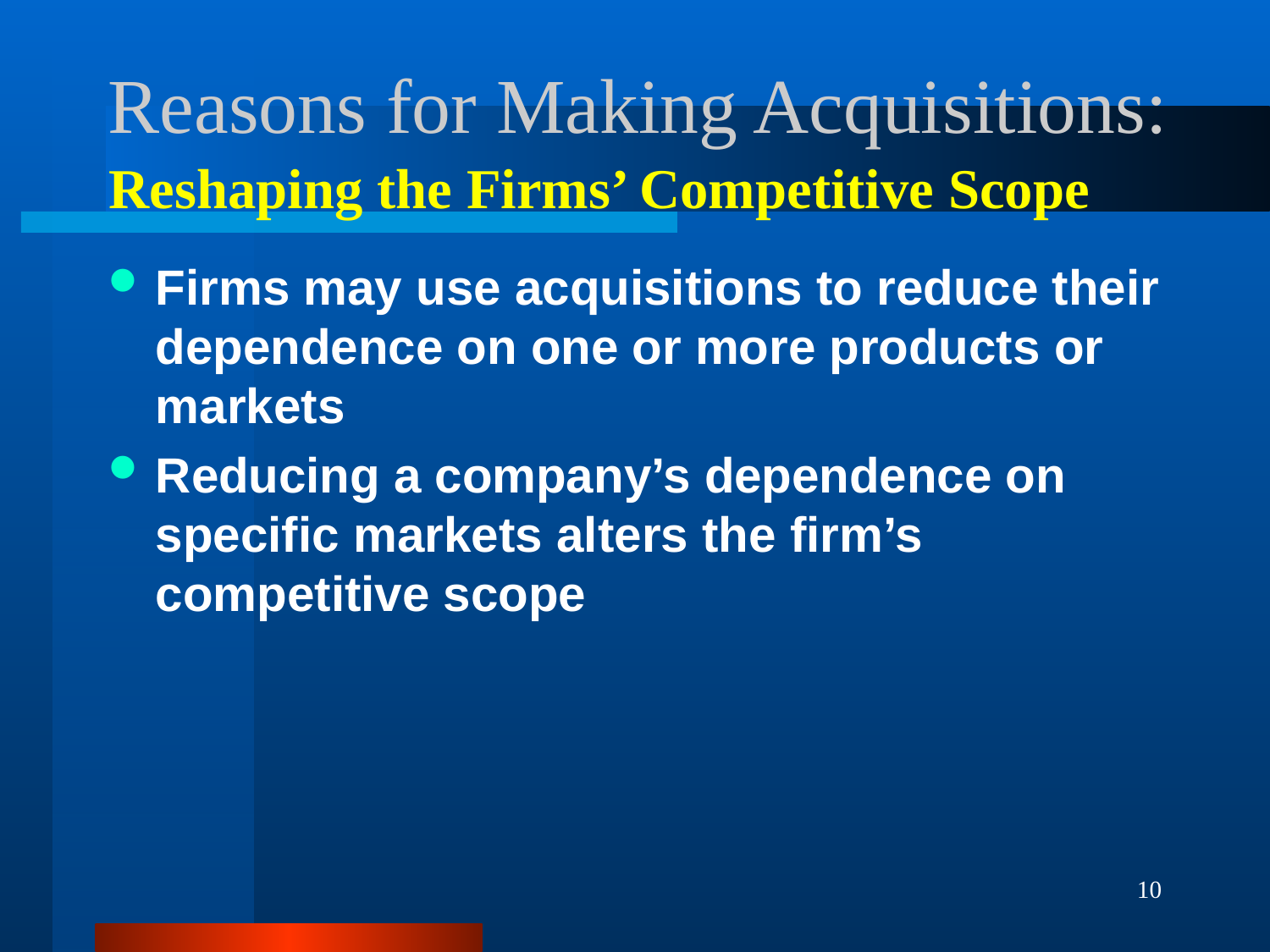

# Reasons for Making Acquisitions:
Reshaping the Firms’ Competitive Scope
Firms may use acquisitions to reduce their dependence on one or more products or markets
Reducing a company’s dependence on specific markets alters the firm’s competitive scope
10